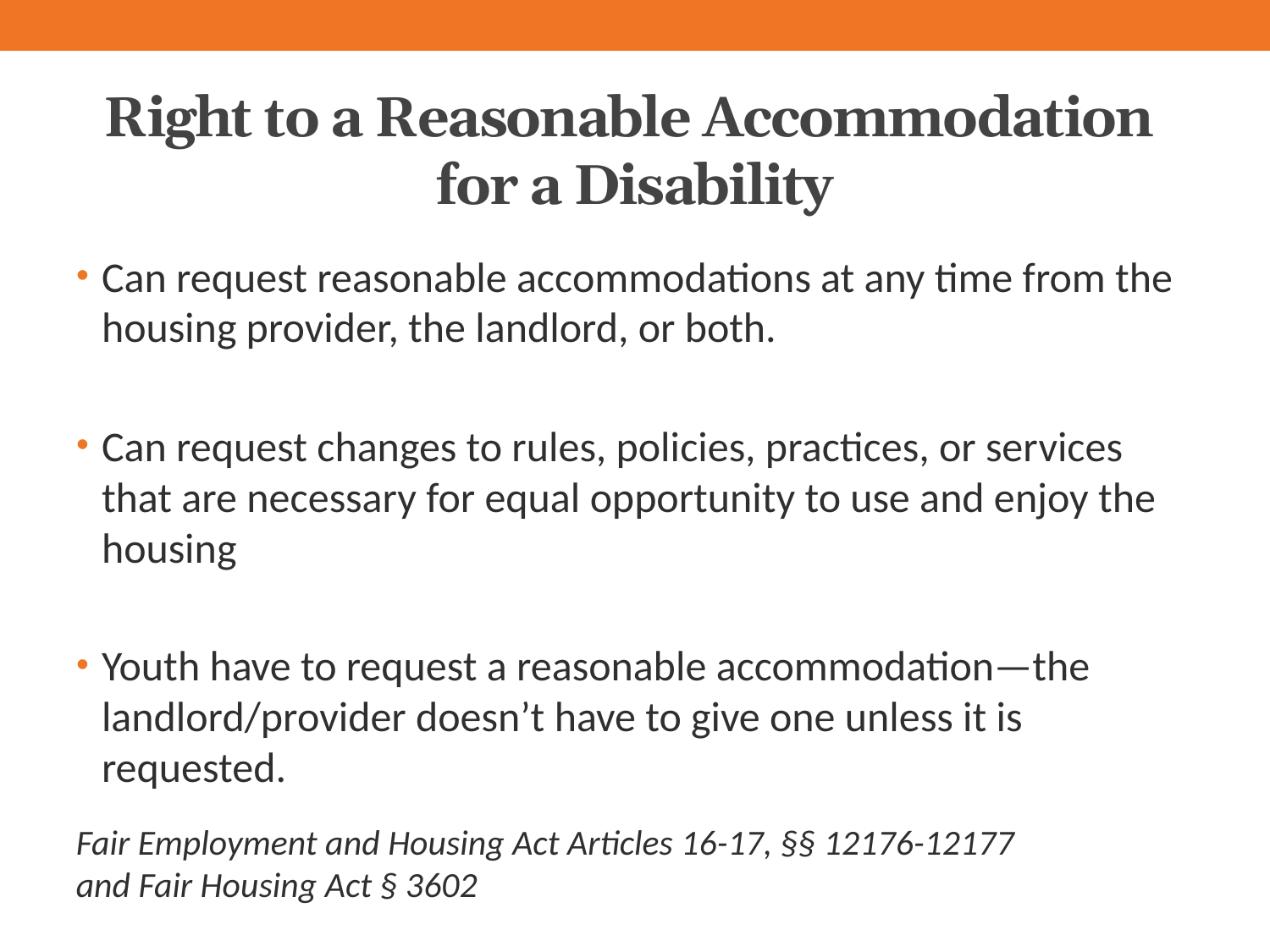

# Right to a Reasonable Accommodation for a Disability
Can request reasonable accommodations at any time from the housing provider, the landlord, or both.

Can request changes to rules, policies, practices, or services that are necessary for equal opportunity to use and enjoy the housing

Youth have to request a reasonable accommodation—the landlord/provider doesn’t have to give one unless it is requested.

Fair Employment and Housing Act Articles 16-17, §§ 12176-12177 and Fair Housing Act § 3602